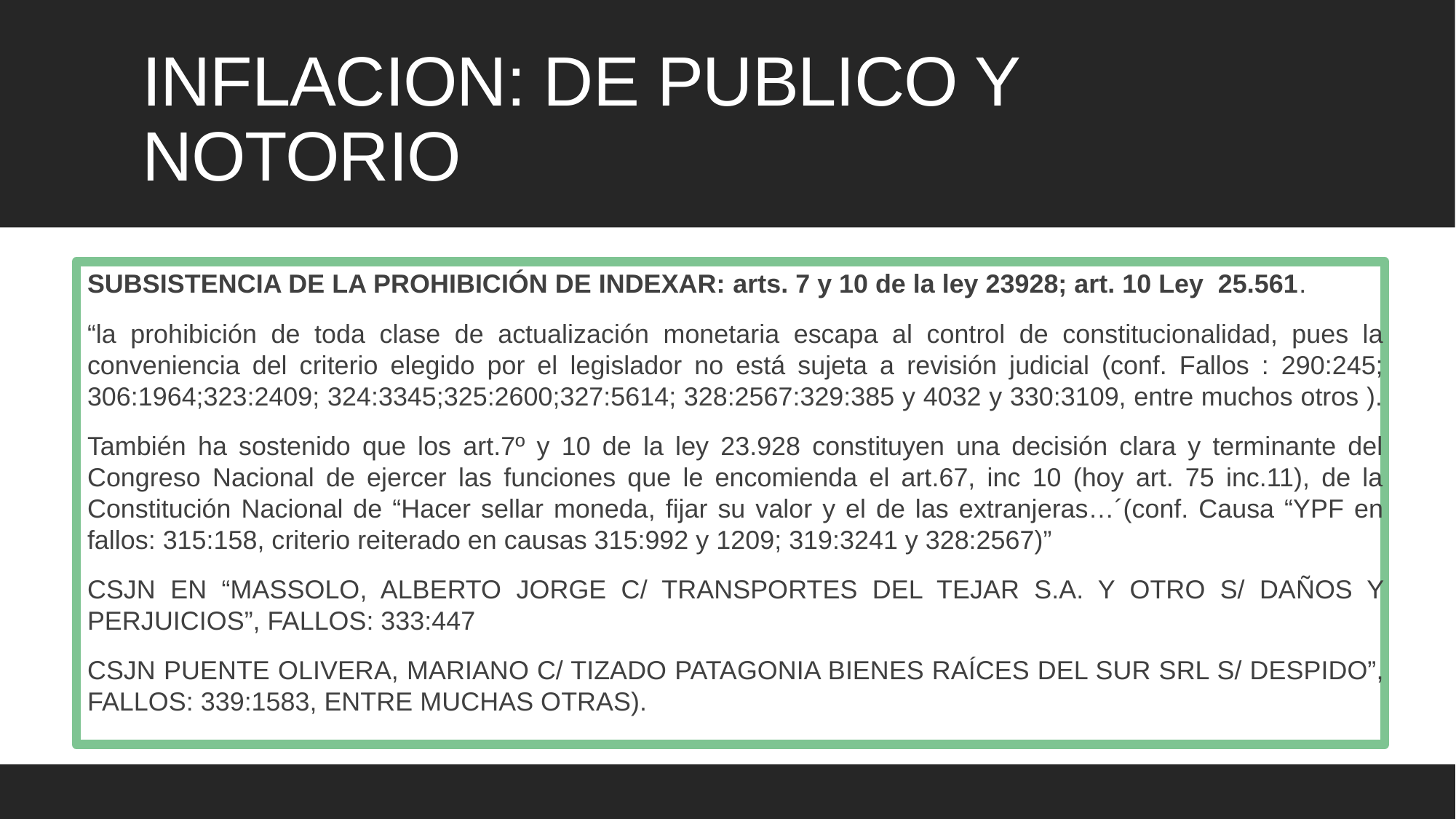

# INFLACION: DE PUBLICO Y NOTORIO
SUBSISTENCIA DE LA PROHIBICIÓN DE INDEXAR: arts. 7 y 10 de la ley 23928; art. 10 Ley  25.561.
“la prohibición de toda clase de actualización monetaria escapa al control de constitucionalidad, pues la conveniencia del criterio elegido por el legislador no está sujeta a revisión judicial (conf. Fallos : 290:245; 306:1964;323:2409; 324:3345;325:2600;327:5614; 328:2567:329:385 y 4032 y 330:3109, entre muchos otros ).
También ha sostenido que los art.7º y 10 de la ley 23.928 constituyen una decisión clara y terminante del Congreso Nacional de ejercer las funciones que le encomienda el art.67, inc 10 (hoy art. 75 inc.11), de la Constitución Nacional de “Hacer sellar moneda, fijar su valor y el de las extranjeras…´(conf. Causa “YPF en fallos: 315:158, criterio reiterado en causas 315:992 y 1209; 319:3241 y 328:2567)”
CSJN EN “MASSOLO, ALBERTO JORGE C/ TRANSPORTES DEL TEJAR S.A. Y OTRO S/ DAÑOS Y PERJUICIOS”, FALLOS: 333:447
CSJN PUENTE OLIVERA, MARIANO C/ TIZADO PATAGONIA BIENES RAÍCES DEL SUR SRL S/ DESPIDO”, FALLOS: 339:1583, ENTRE MUCHAS OTRAS).